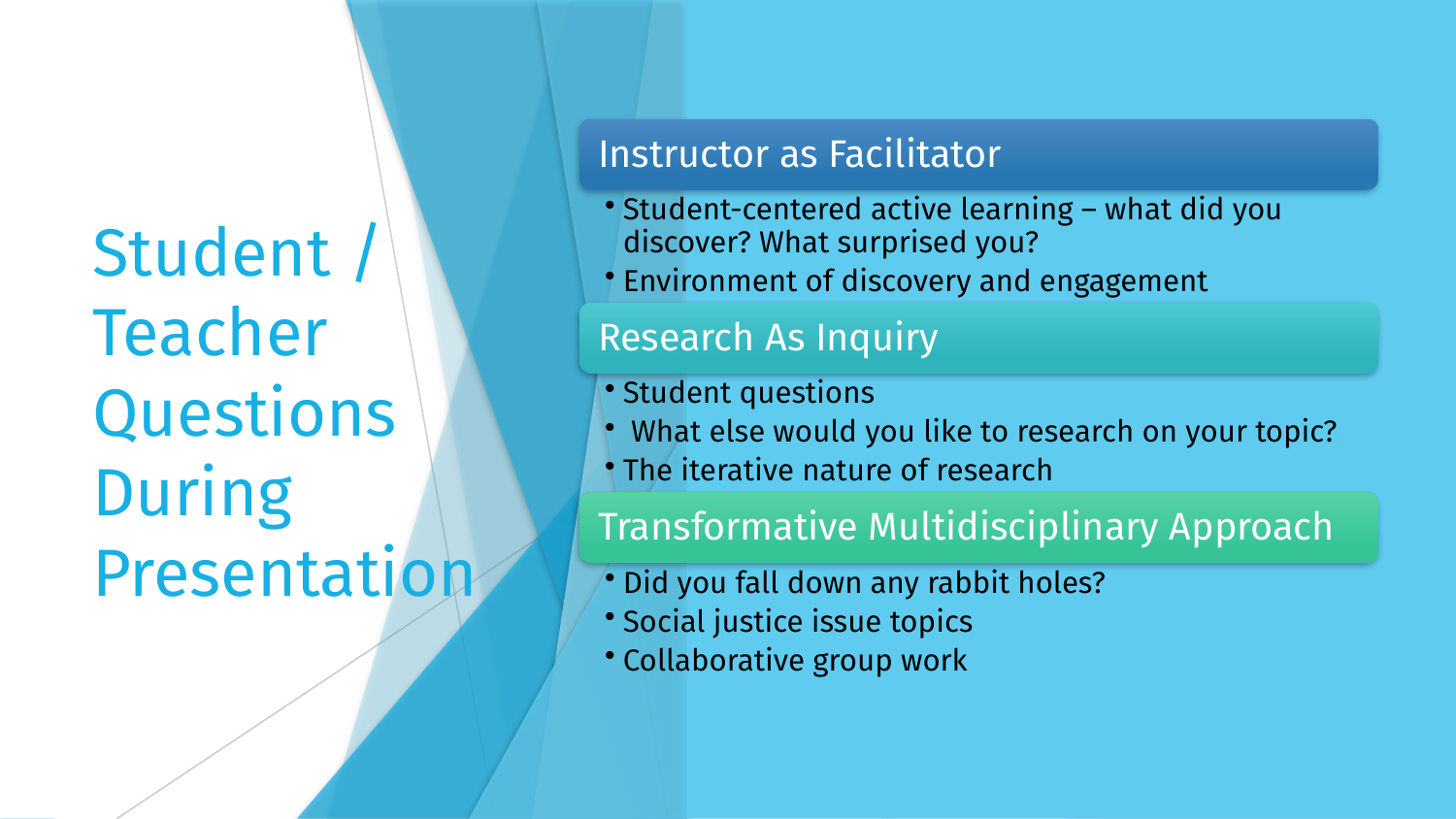

Instructor as Facilitator
Student-centered active learning – what did you discover? What surprised you?
Environment of discovery and engagement
Research As Inquiry
Student questions
 What else would you like to research on your topic?
The iterative nature of research
Transformative Multidisciplinary Approach
Did you fall down any rabbit holes?
Social justice issue topics
Collaborative group work
# Student / Teacher Questions During Presentation